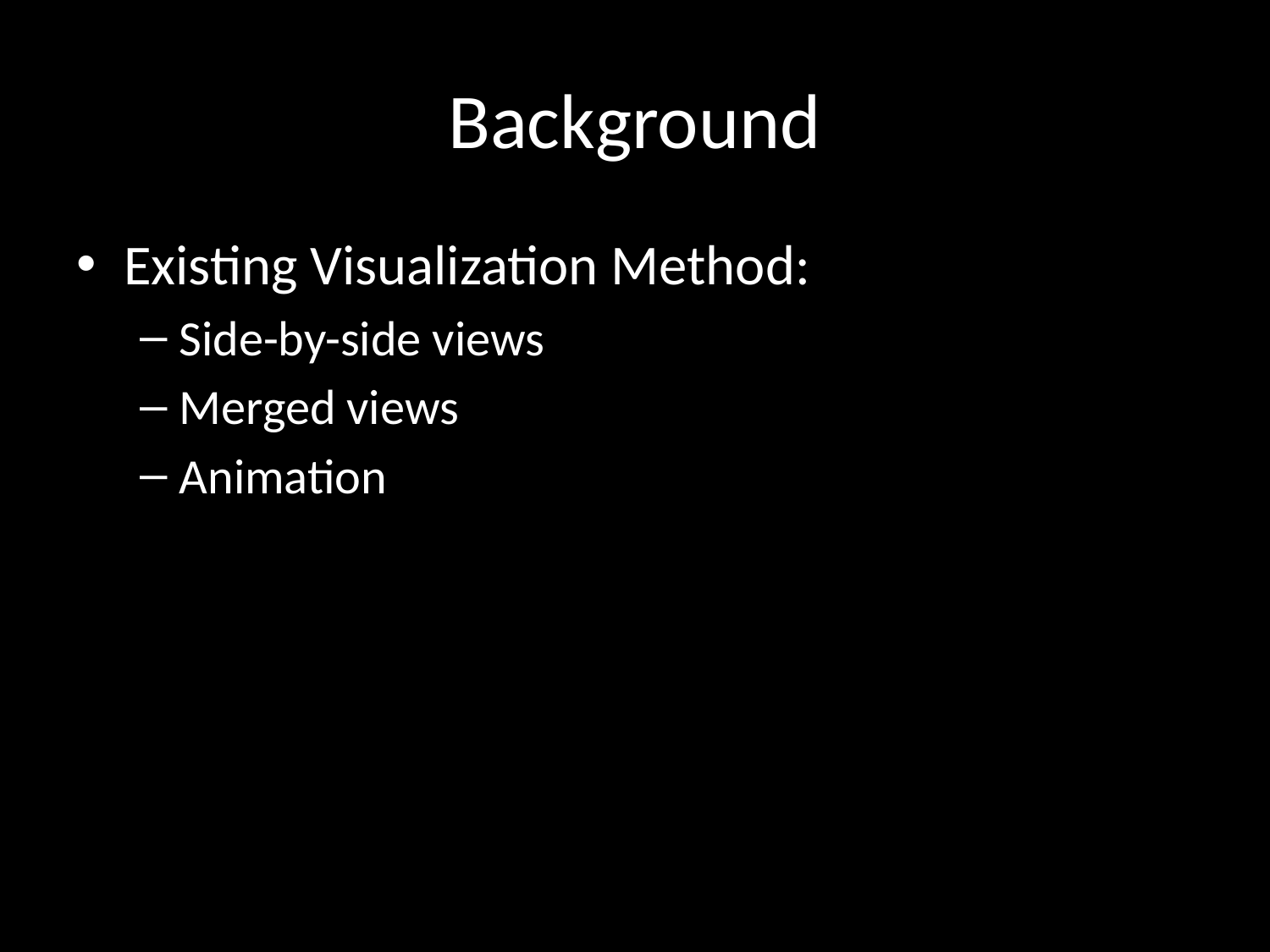

# Background
Existing Visualization Method:
Side-by-side views
Merged views
Animation